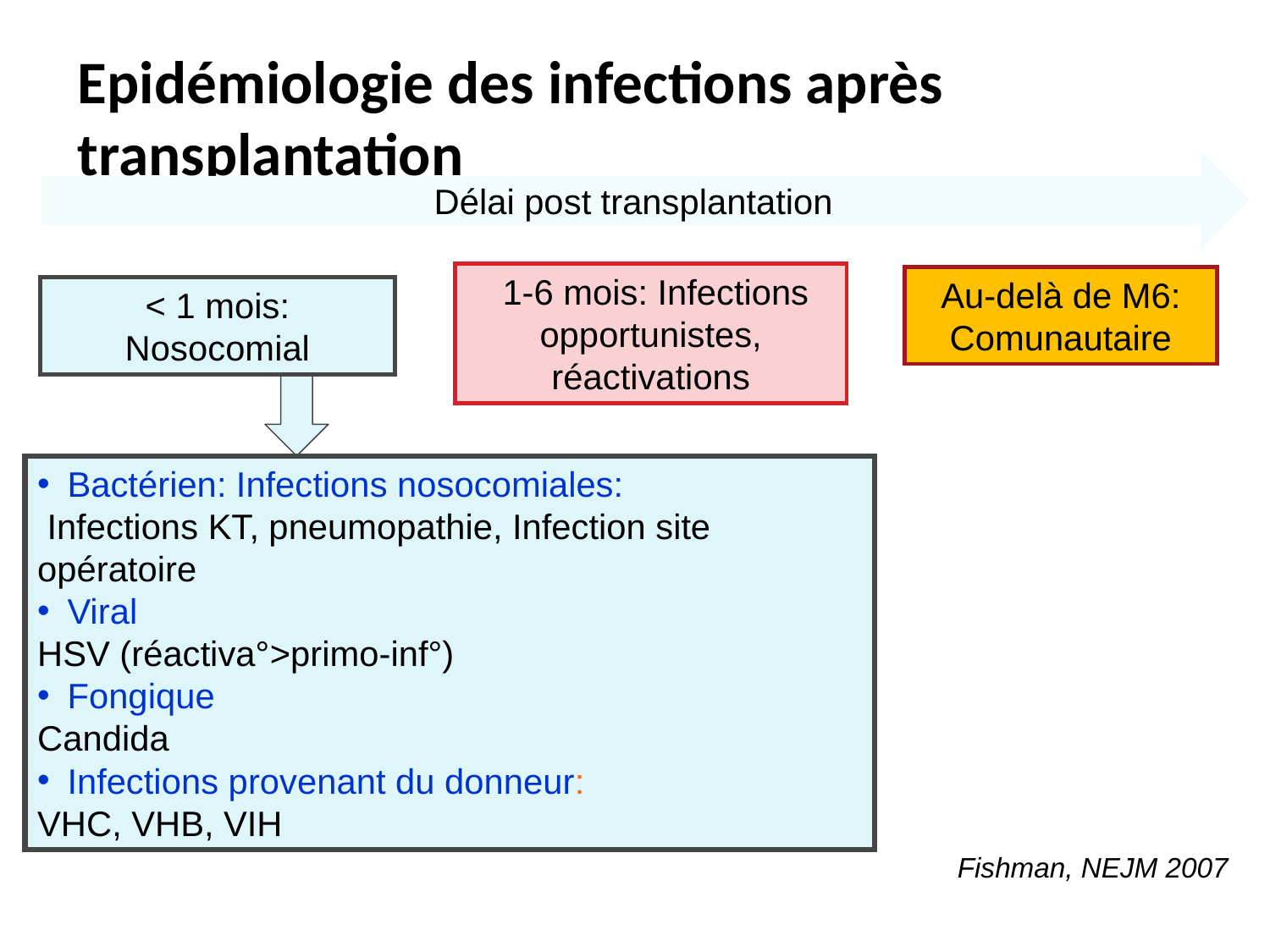

# Epidémiologie des infections après transplantation
Délai post transplantation
 1-6 mois: Infections opportunistes, réactivations
Au-delà de M6: Comunautaire
< 1 mois: Nosocomial

Bactérien: Infections nosocomiales:
 Infections KT, pneumopathie, Infection site opératoire
Viral
HSV (réactiva°>primo-inf°)
Fongique
Candida
Infections provenant du donneur:
VHC, VHB, VIH
Fishman, NEJM 2007